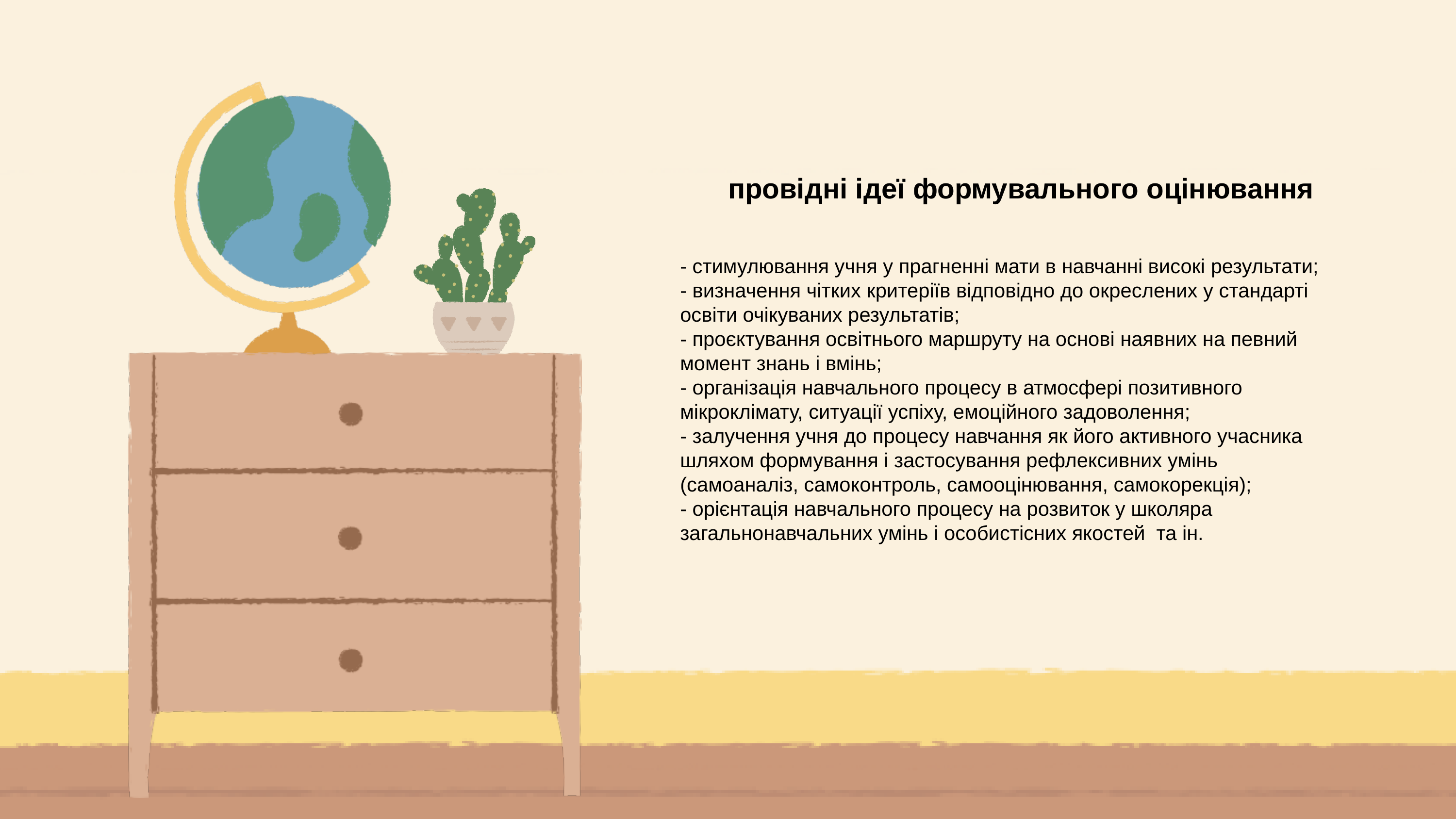

провідні ідеї формувального оцінювання

- стимулювання учня у прагненні мати в навчанні високі результати;
- визначення чітких критеріїв відповідно до окреслених у стандарті освіти очікуваних результатів;
- проєктування освітнього маршруту на основі наявних на певний момент знань і вмінь;
- організація навчального процесу в атмосфері позитивного мікроклімату, ситуації успіху, емоційного задоволення;
- залучення учня до процесу навчання як його активного учасника шляхом формування і застосування рефлексивних умінь (самоаналіз, самоконтроль, самооцінювання, самокорекція);
- орієнтація навчального процесу на розвиток у школяра загальнонавчальних умінь і особистісних якостей  та ін.